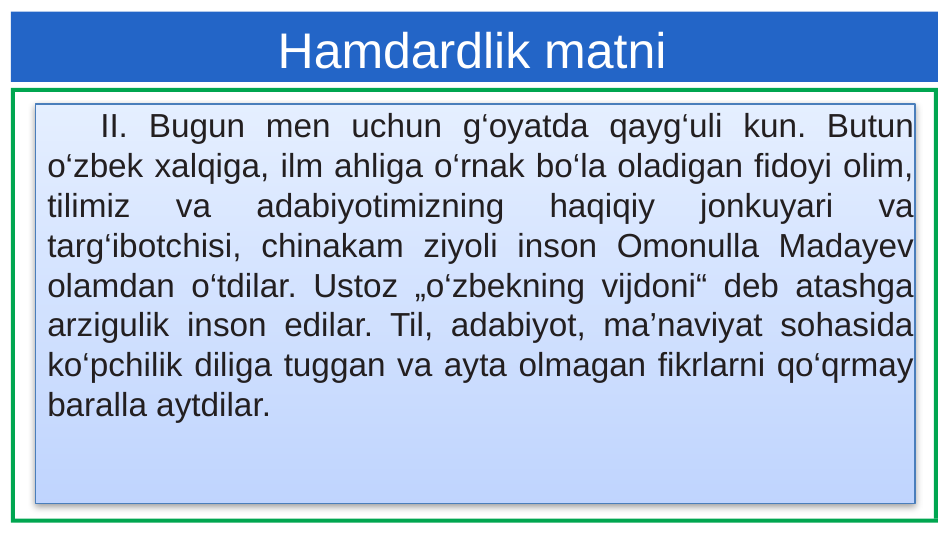

# Hamdardlik matni
II. Bugun men uchun g‘oyatda qayg‘uli kun. Butun o‘zbek xalqiga, ilm ahliga o‘rnak bo‘la oladigan fidoyi olim, tilimiz va adabiyotimizning haqiqiy jonkuyari va targ‘ibotchisi, chinakam ziyoli inson Omonulla Madayev olamdan o‘tdilar. Ustoz „o‘zbekning vijdoni“ deb atashga arzigulik inson edilar. Til, adabiyot, ma’naviyat sohasida ko‘pchilik diliga tuggan va ayta olmagan fikrlarni qo‘qrmay baralla aytdilar.